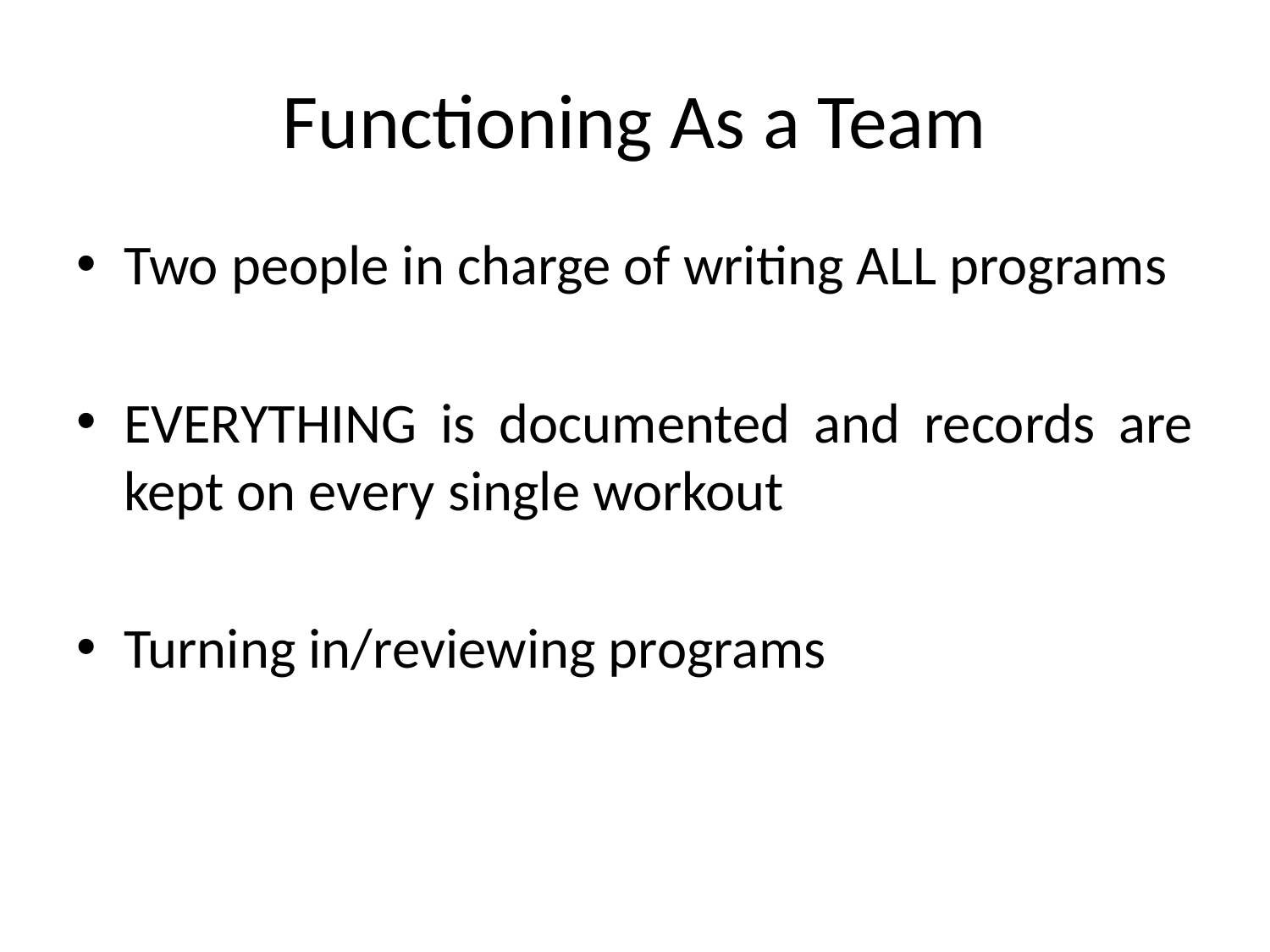

# Functioning As a Team
Two people in charge of writing ALL programs

EVERYTHING is documented and records are kept on every single workout

Turning in/reviewing programs